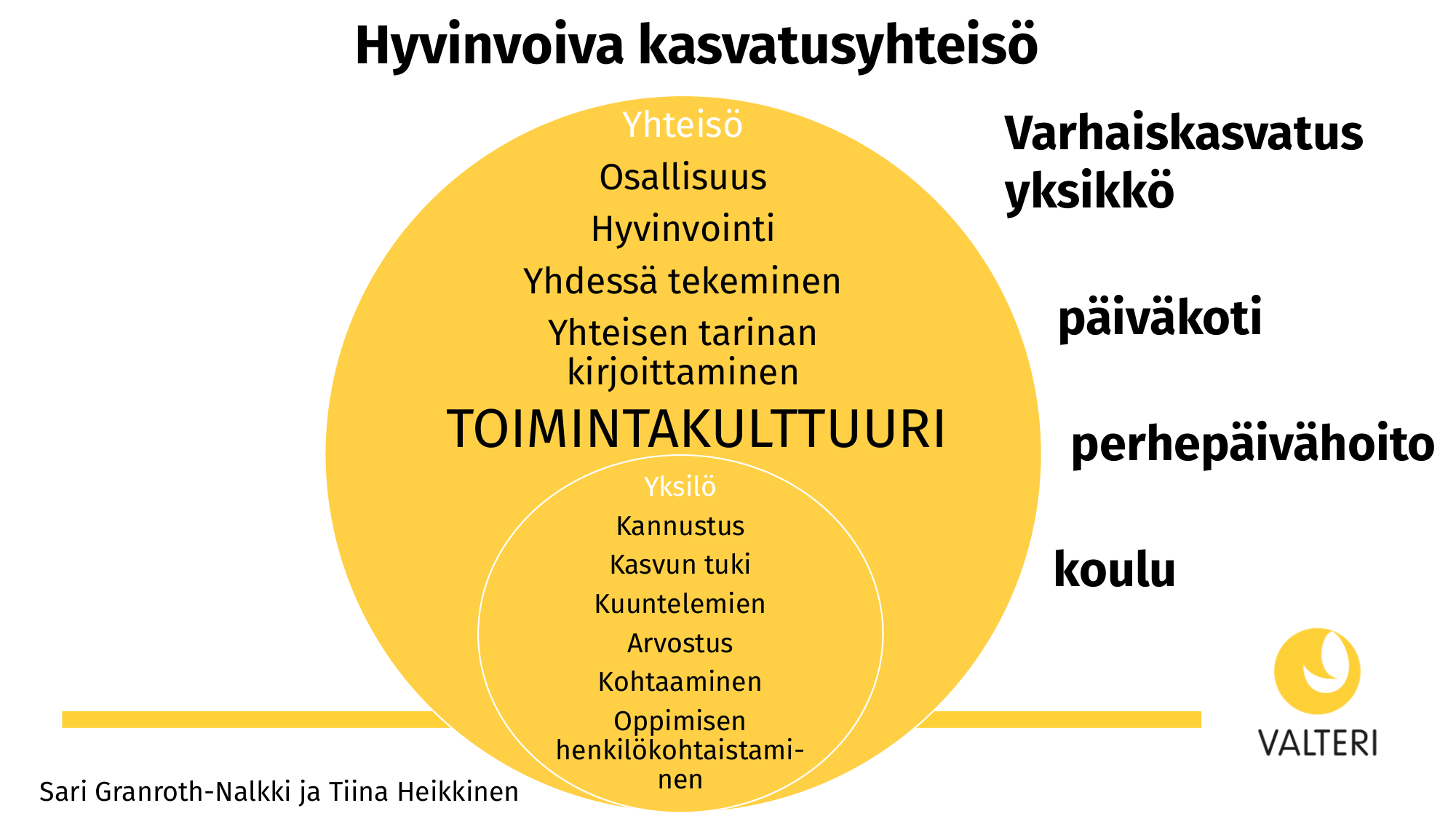

# Hyvinvoiva kasvatusyhteisö

Yhteisö
Osallisuus
Hyvinvointi
Yhdessä tekeminen
Yhteisen tarinan kirjoittaminen

Yksilö
Kannustus
Kasvun tuki
Kuuntelemien
Arvostus
Kohtaaminen
Oppimisen henkilökohtaistami-nen
Varhaiskasvatus yksikkö
päiväkoti
TOIMINTAKULTTUURI
perhepäivähoito
koulu
Sari Granroth-Nalkki ja Tiina Heikkinen